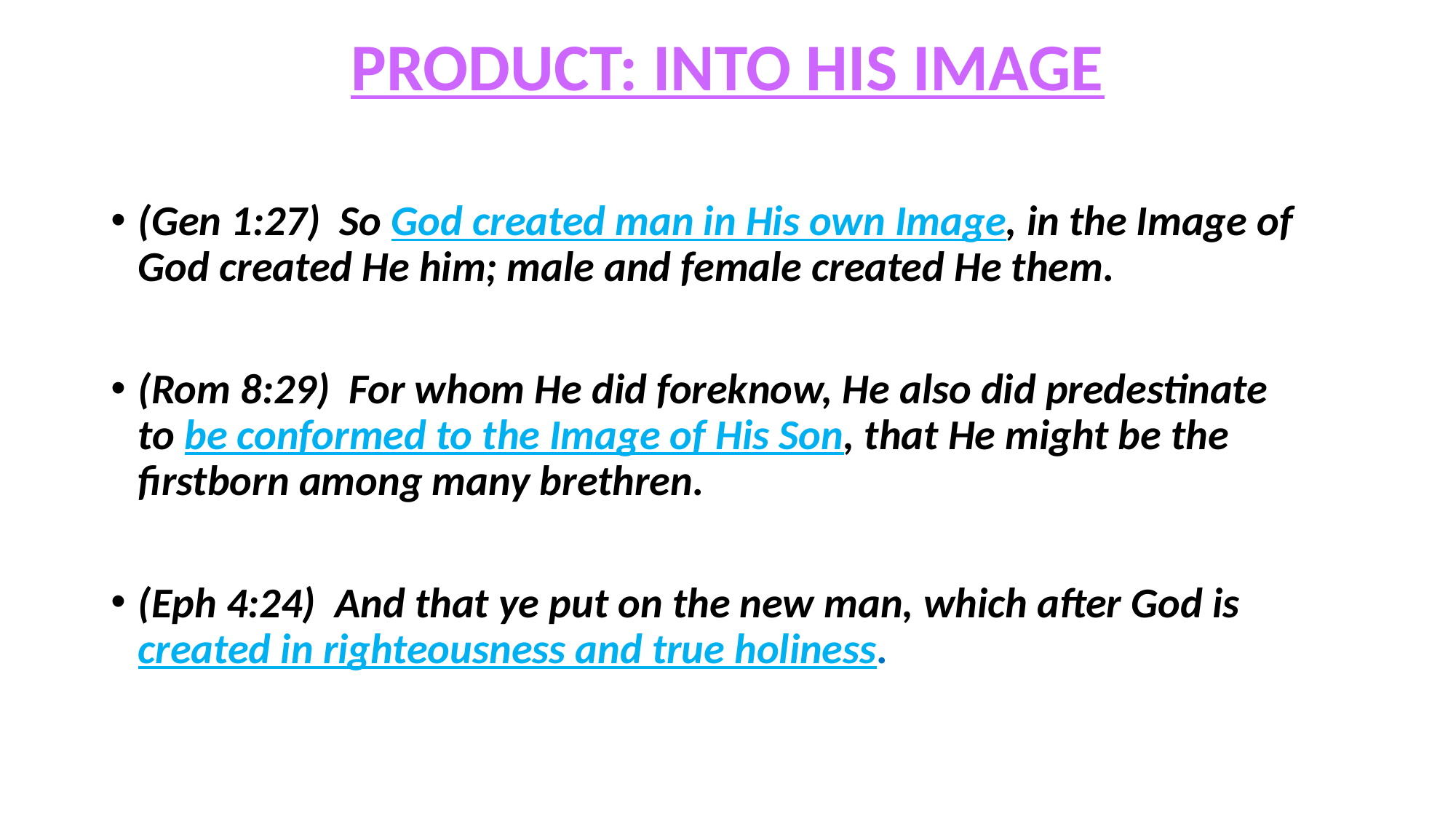

# PRODUCT: INTO HIS IMAGE
(Gen 1:27)  So God created man in His own Image, in the Image of God created He him; male and female created He them.

(Rom 8:29)  For whom He did foreknow, He also did predestinate to be conformed to the Image of His Son, that He might be the firstborn among many brethren.

(Eph 4:24)  And that ye put on the new man, which after God is created in righteousness and true holiness.